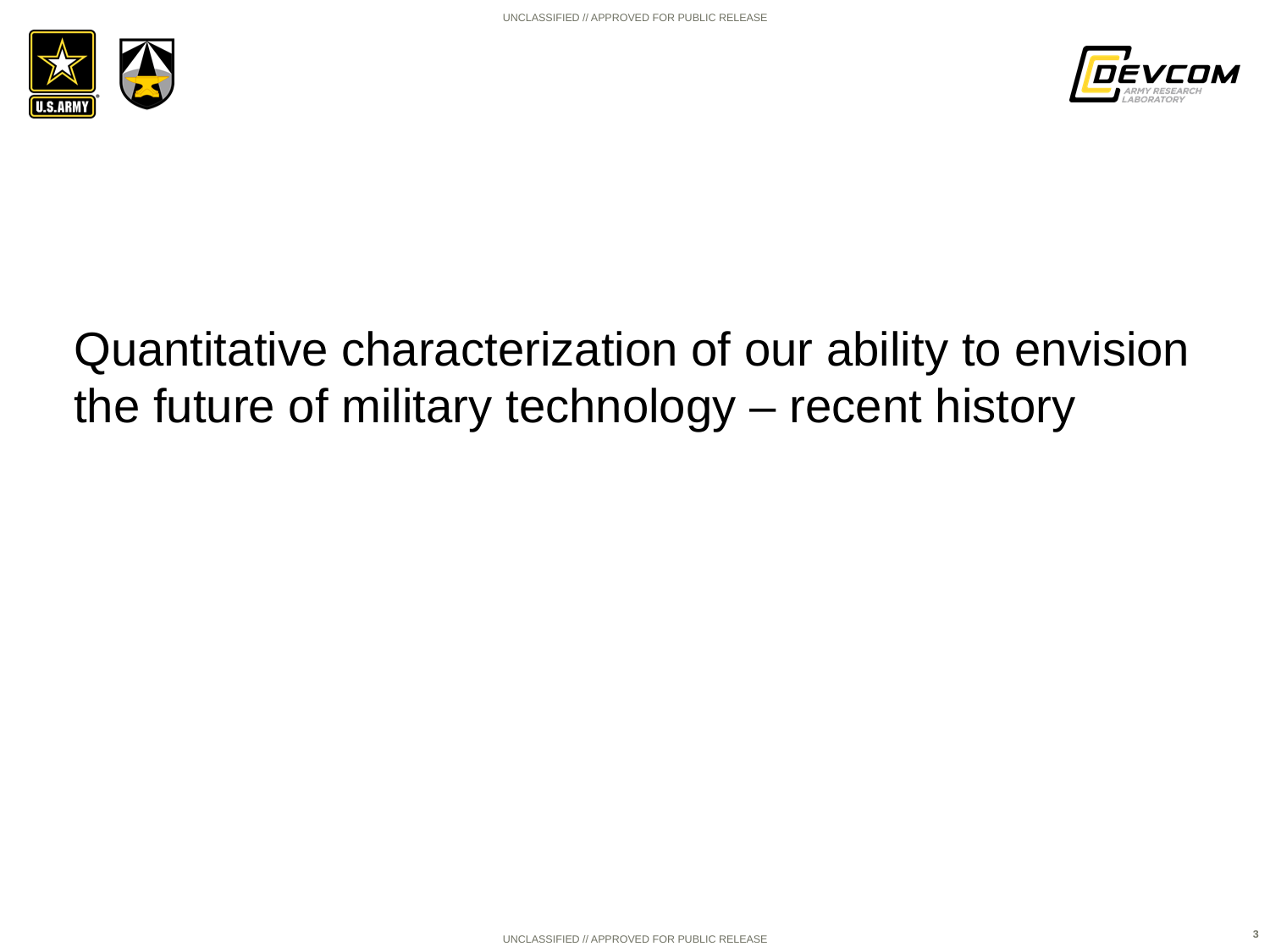

# Quantitative characterization of our ability to envision the future of military technology – recent history